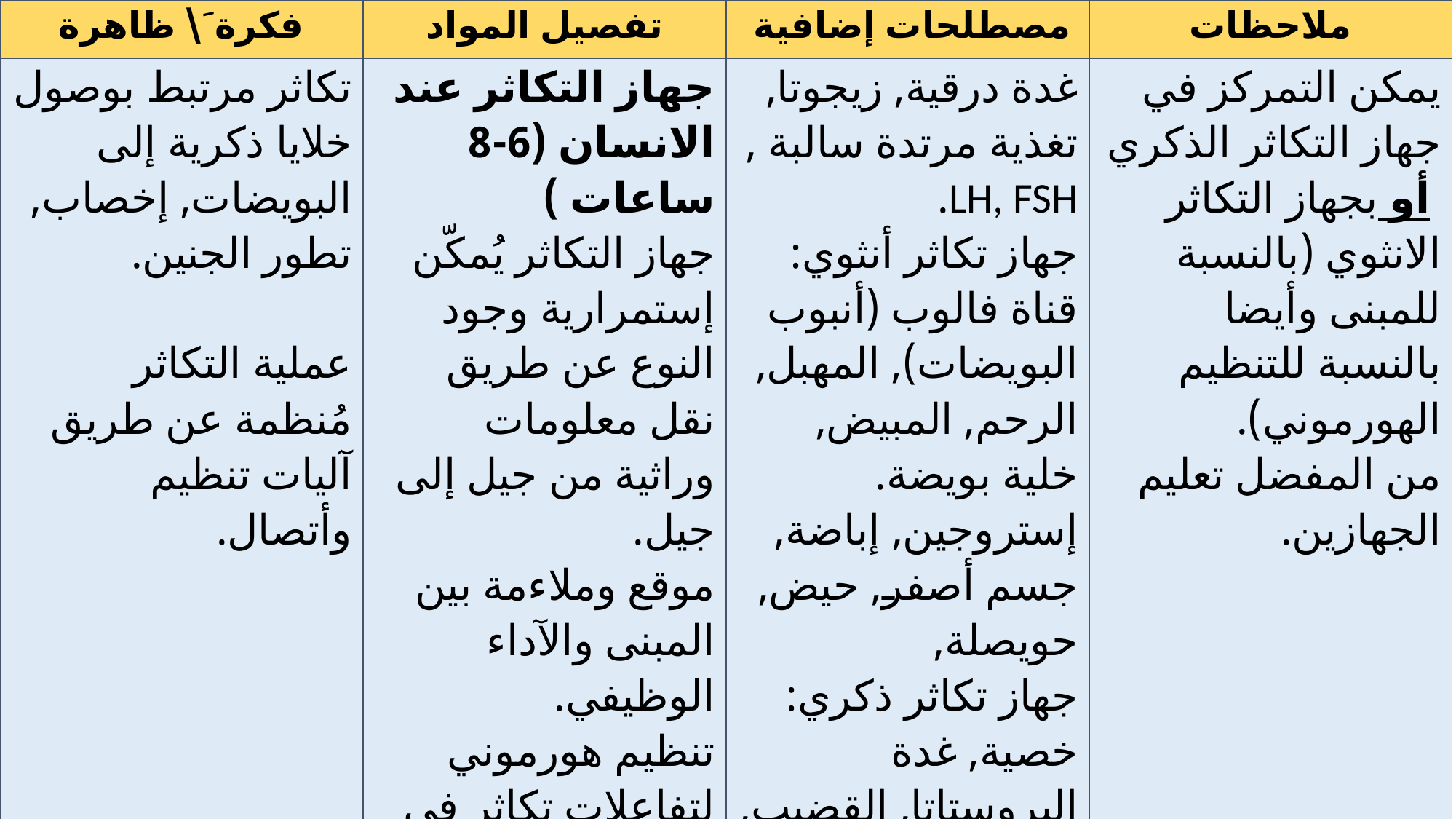

| فكرة َ\ ظاهرة | تفصيل المواد | مصطلحات إضافية | ملاحظات |
| --- | --- | --- | --- |
| تكاثر مرتبط بوصول خلايا ذكرية إلى البويضات, إخصاب, تطور الجنين.   عملية التكاثر مُنظمة عن طريق آليات تنظيم وأتصال. | جهاز التكاثر عند الانسان (6-8 ساعات ) جهاز التكاثر يُمكّن إستمرارية وجود النوع عن طريق نقل معلومات وراثية من جيل إلى جيل. موقع وملاءمة بين المبنى والآداء الوظيفي. تنظيم هورموني لتفاعلات تكاثر في الانسان. إخصاب خارج الجسم. | غدة درقية, زيجوتا, تغذية مرتدة سالبة , LH, FSH. جهاز تكاثر أنثوي: قناة فالوب (أنبوب البويضات), المهبل, الرحم, المبيض, خلية بويضة. إستروجين, إباضة, جسم أصفر, حيض, حويصلة, جهاز تكاثر ذكري: خصية, غدة البروستاتا, القضيب, أنبوب ناقل للخلايا المنوية, خلية منوية. تستسترون. | يمكن التمركز في جهاز التكاثر الذكري أو بجهاز التكاثر الانثوي (بالنسبة للمبنى وأيضا بالنسبة للتنظيم الهورموني). من المفضل تعليم الجهازين. |